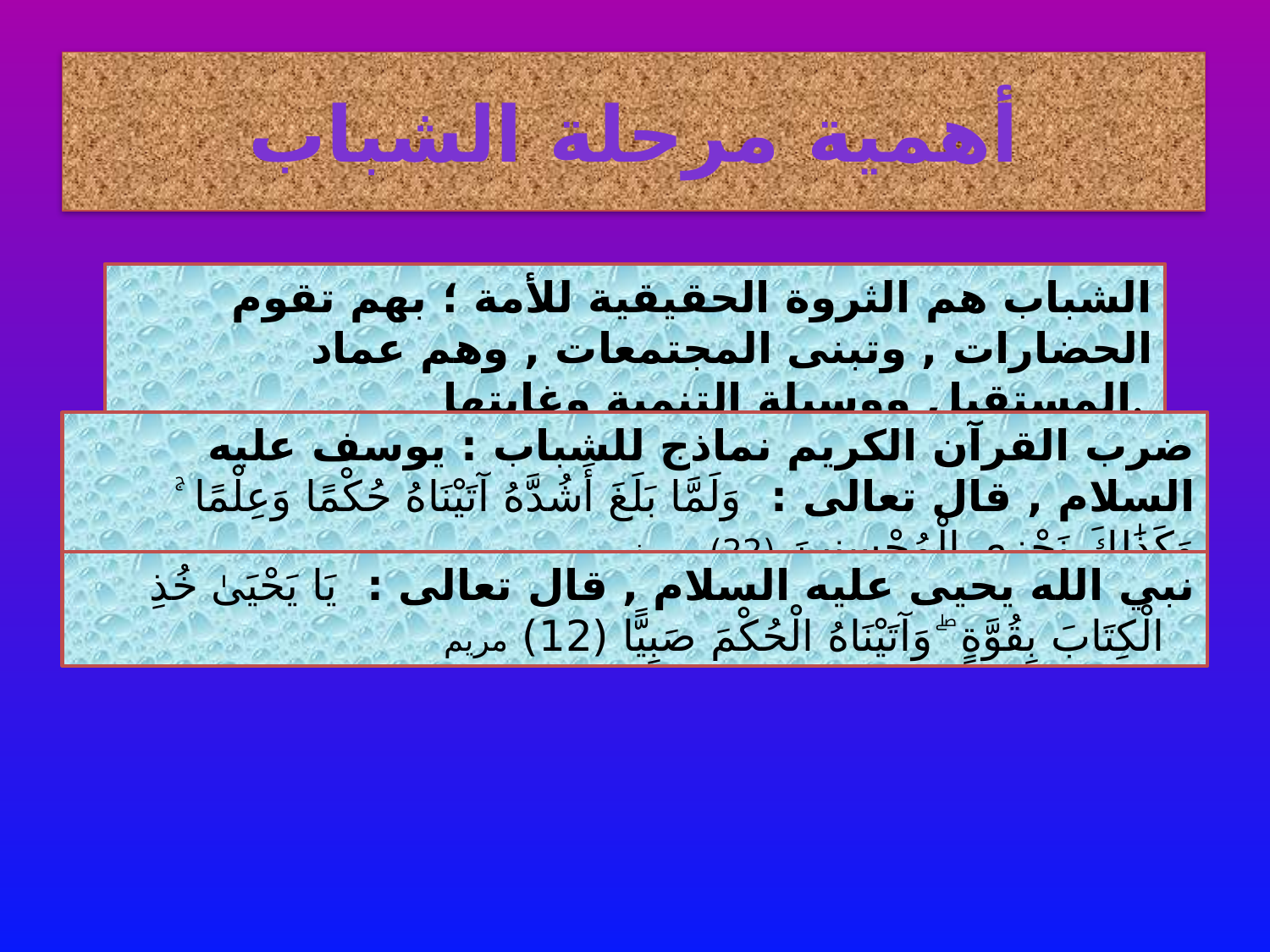

# أهمية مرحلة الشباب

الشباب هم الثروة الحقيقية للأمة ؛ بهم تقوم الحضارات , وتبنى المجتمعات , وهم عماد المستقبل ووسيلة التنمية وغايتها.
ضرب القرآن الكريم نماذج للشباب : يوسف عليه السلام , قال تعالى :  وَلَمَّا بَلَغَ أَشُدَّهُ آتَيْنَاهُ حُكْمًا وَعِلْمًا ۚ وَكَذَٰلِكَ نَجْزِي الْمُحْسِنِينَ (22) يوسف
نبي الله يحيى عليه السلام , قال تعالى :  يَا يَحْيَىٰ خُذِ الْكِتَابَ بِقُوَّةٍ ۖ وَآتَيْنَاهُ الْحُكْمَ صَبِيًّا (12) مريم